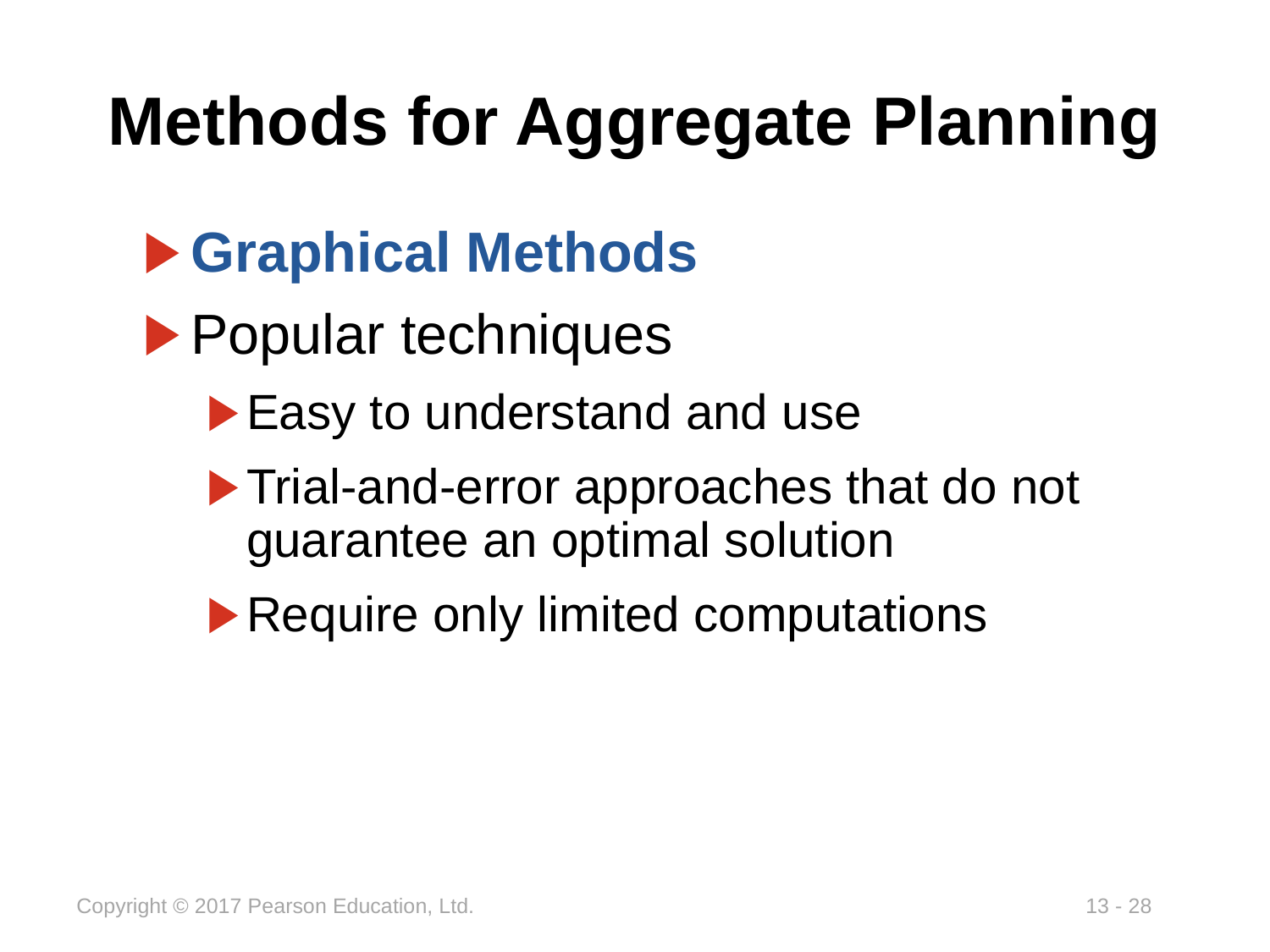

# Methods for Aggregate Planning
Graphical Methods
Popular techniques
Easy to understand and use
Trial-and-error approaches that do not guarantee an optimal solution
Require only limited computations